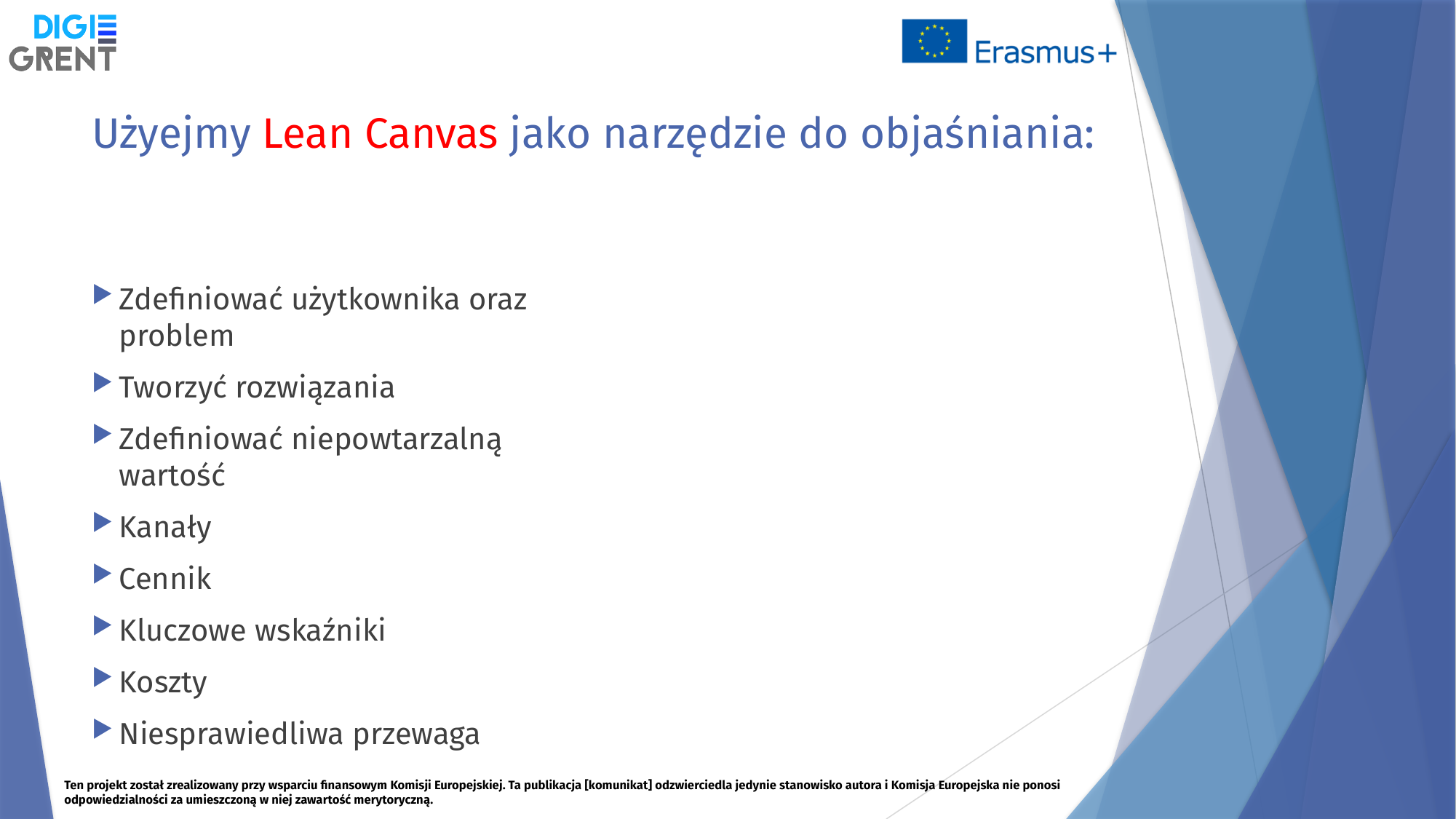

# Użyejmy Lean Canvas jako narzędzie do objaśniania:
Zdefiniować użytkownika oraz problem
Tworzyć rozwiązania
Zdefiniować niepowtarzalną wartość
Kanały
Cennik
Kluczowe wskaźniki
Koszty
Niesprawiedliwa przewaga